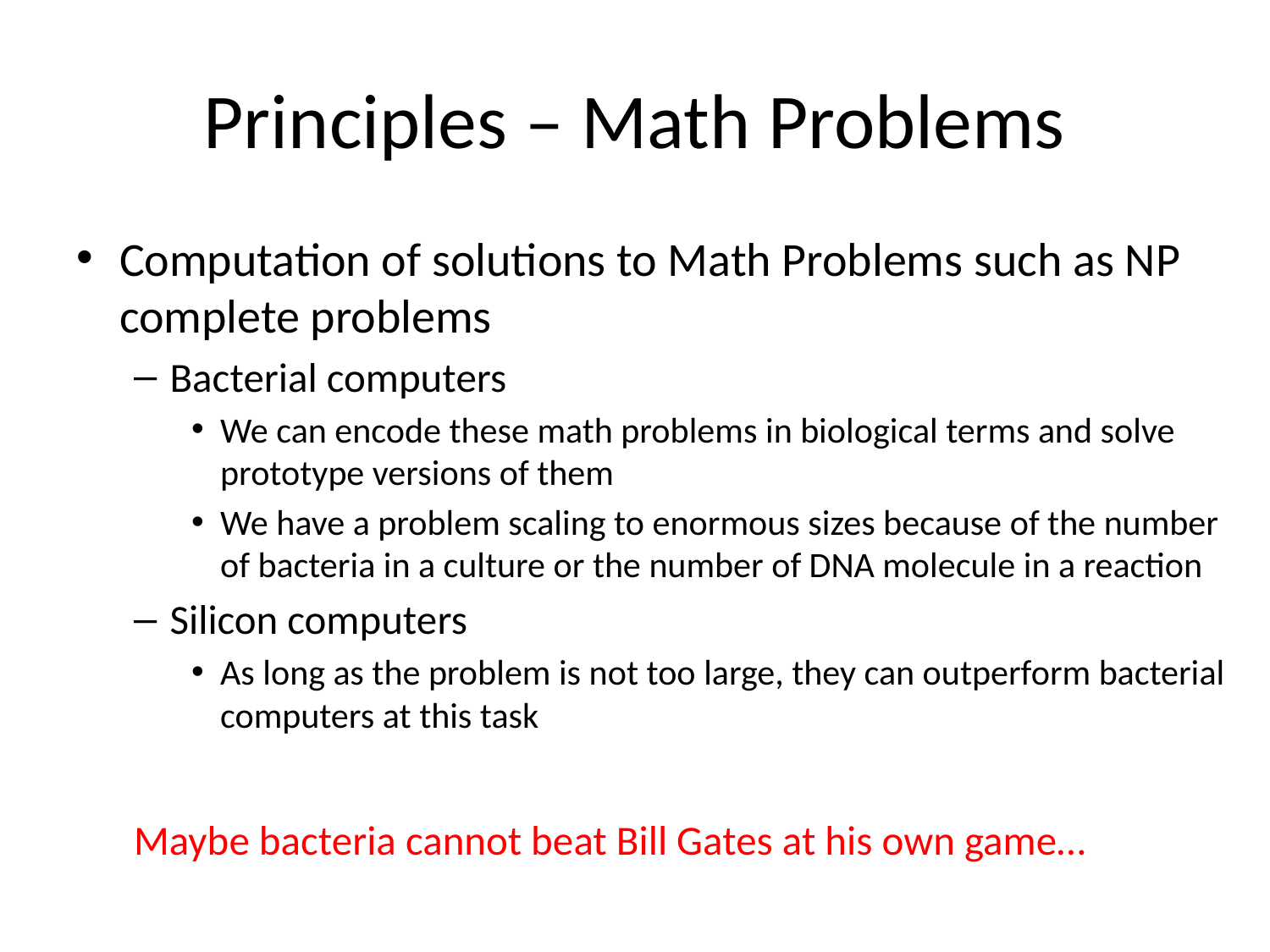

# Principles – Math Problems
Computation of solutions to Math Problems such as NP complete problems
Bacterial computers
We can encode these math problems in biological terms and solve prototype versions of them
We have a problem scaling to enormous sizes because of the number of bacteria in a culture or the number of DNA molecule in a reaction
Silicon computers
As long as the problem is not too large, they can outperform bacterial computers at this task

Maybe bacteria cannot beat Bill Gates at his own game…